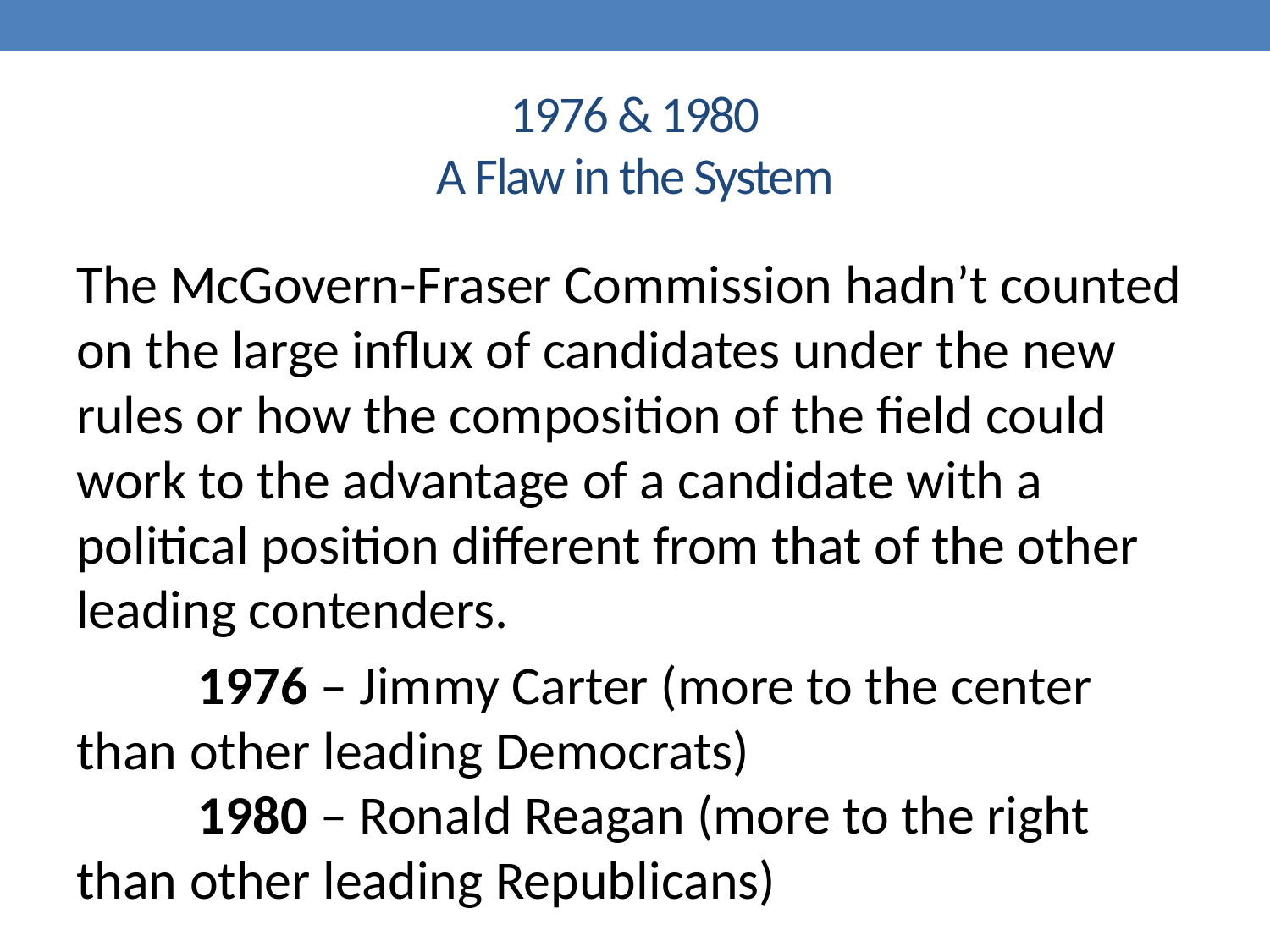

# 1976 & 1980 A Flaw in the System
The McGovern-Fraser Commission hadn’t counted on the large influx of candidates under the new rules or how the composition of the field could work to the advantage of a candidate with a political position different from that of the other leading contenders.
	1976 – Jimmy Carter (more to the center 	than other leading Democrats)
	1980 – Ronald Reagan (more to the right 	than other leading Republicans)